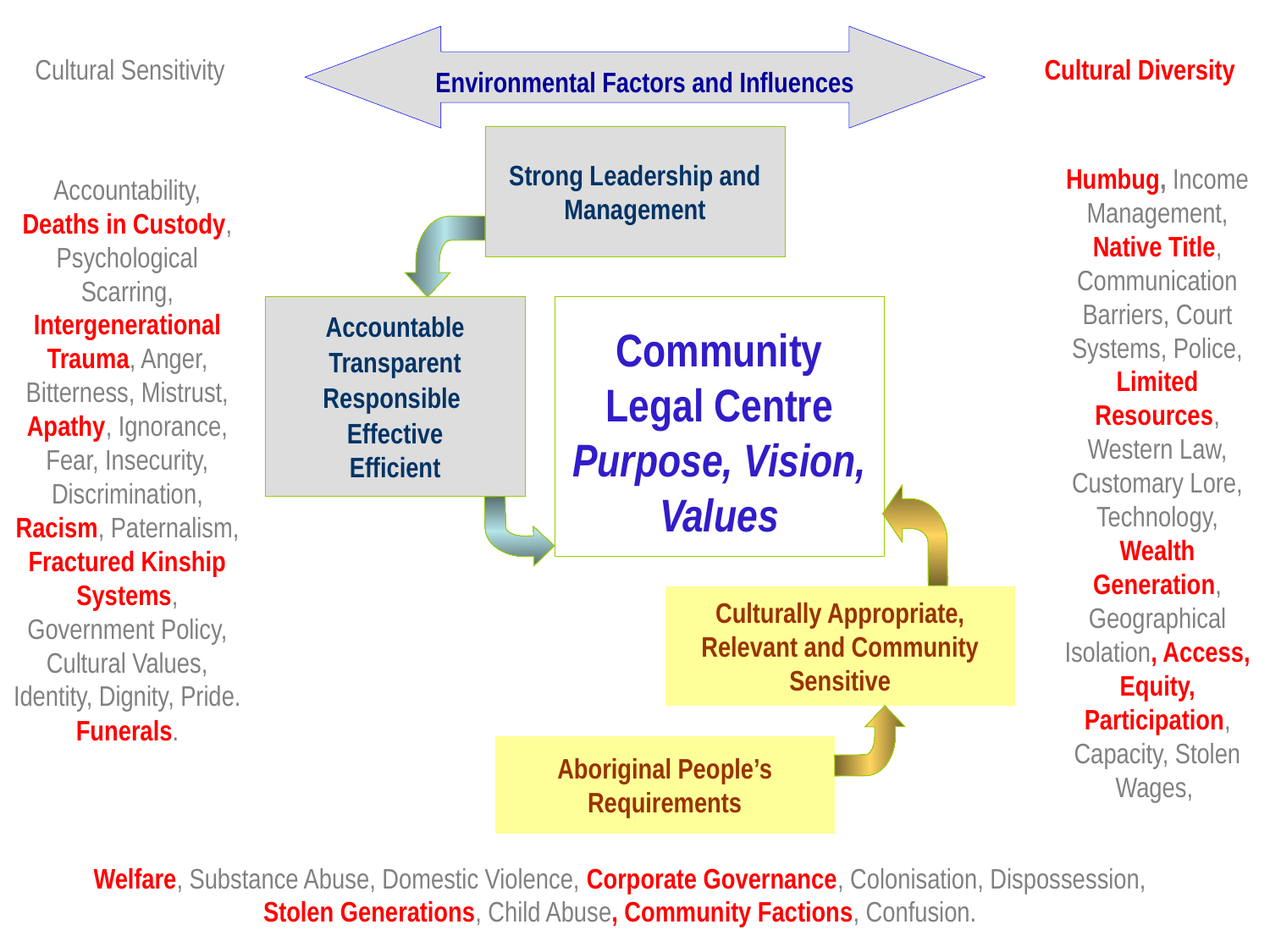

Environmental Factors and Influences

Cultural Sensitivity

Cultural Diversity

Humbug, Income Management, Native Title, Communication Barriers, Court Systems, Police, Limited Resources, Western Law, Customary Lore, Technology, Wealth Generation, Geographical Isolation, Access, Equity, Participation, Capacity, Stolen Wages,

Accountability, Deaths in Custody, Psychological Scarring, Intergenerational Trauma, Anger, Bitterness, Mistrust, Apathy, Ignorance, Fear, Insecurity, Discrimination, Racism, Paternalism, Fractured Kinship Systems, Government Policy, Cultural Values, Identity, Dignity, Pride.
Funerals.
Strong Leadership and Management

Accountable
Transparent
Responsible
Effective
Efficient

Community Legal Centre
Purpose, Vision, Values

Culturally Appropriate, Relevant and Community Sensitive

Aboriginal People’s Requirements
Welfare, Substance Abuse, Domestic Violence, Corporate Governance, Colonisation, Dispossession, Stolen Generations, Child Abuse, Community Factions, Confusion.